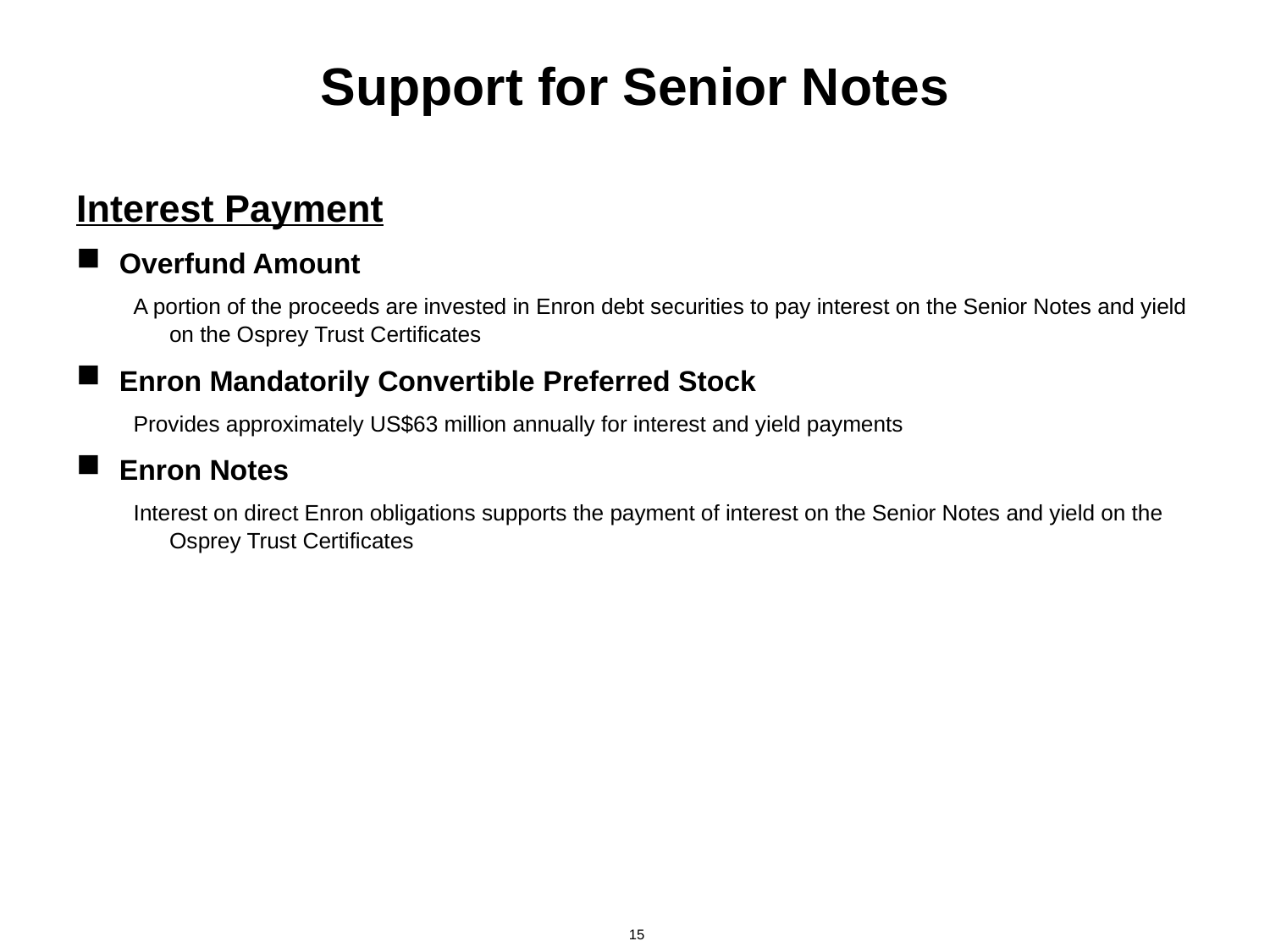

15
# Support for Senior Notes
Interest Payment
Overfund Amount
A portion of the proceeds are invested in Enron debt securities to pay interest on the Senior Notes and yield on the Osprey Trust Certificates
Enron Mandatorily Convertible Preferred Stock
Provides approximately US$63 million annually for interest and yield payments
Enron Notes
Interest on direct Enron obligations supports the payment of interest on the Senior Notes and yield on the Osprey Trust Certificates